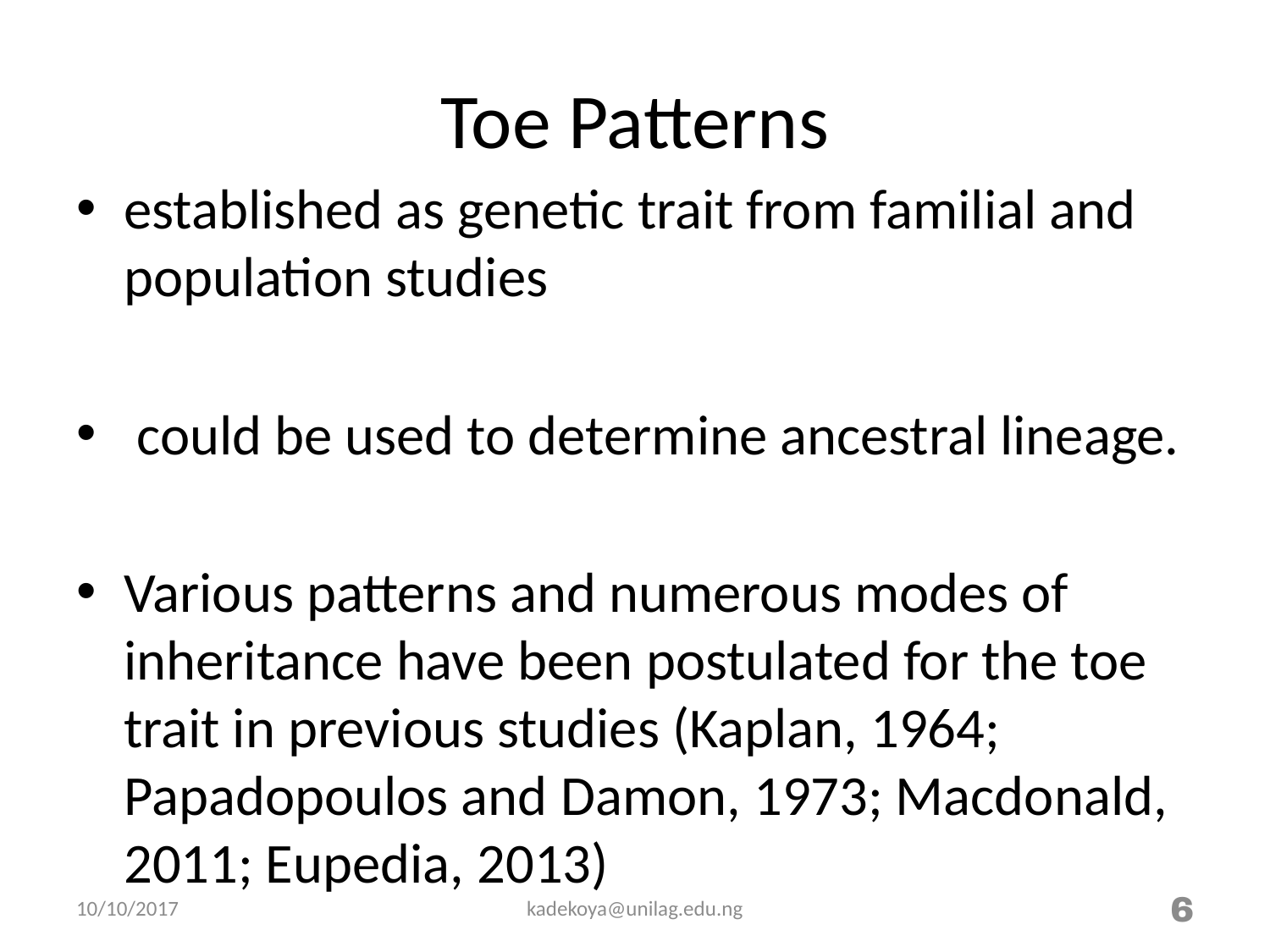

# Toe Patterns
established as genetic trait from familial and population studies

 could be used to determine ancestral lineage.

Various patterns and numerous modes of inheritance have been postulated for the toe trait in previous studies (Kaplan, 1964; Papadopoulos and Damon, 1973; Macdonald, 2011; Eupedia, 2013)
10/10/2017
kadekoya@unilag.edu.ng
6